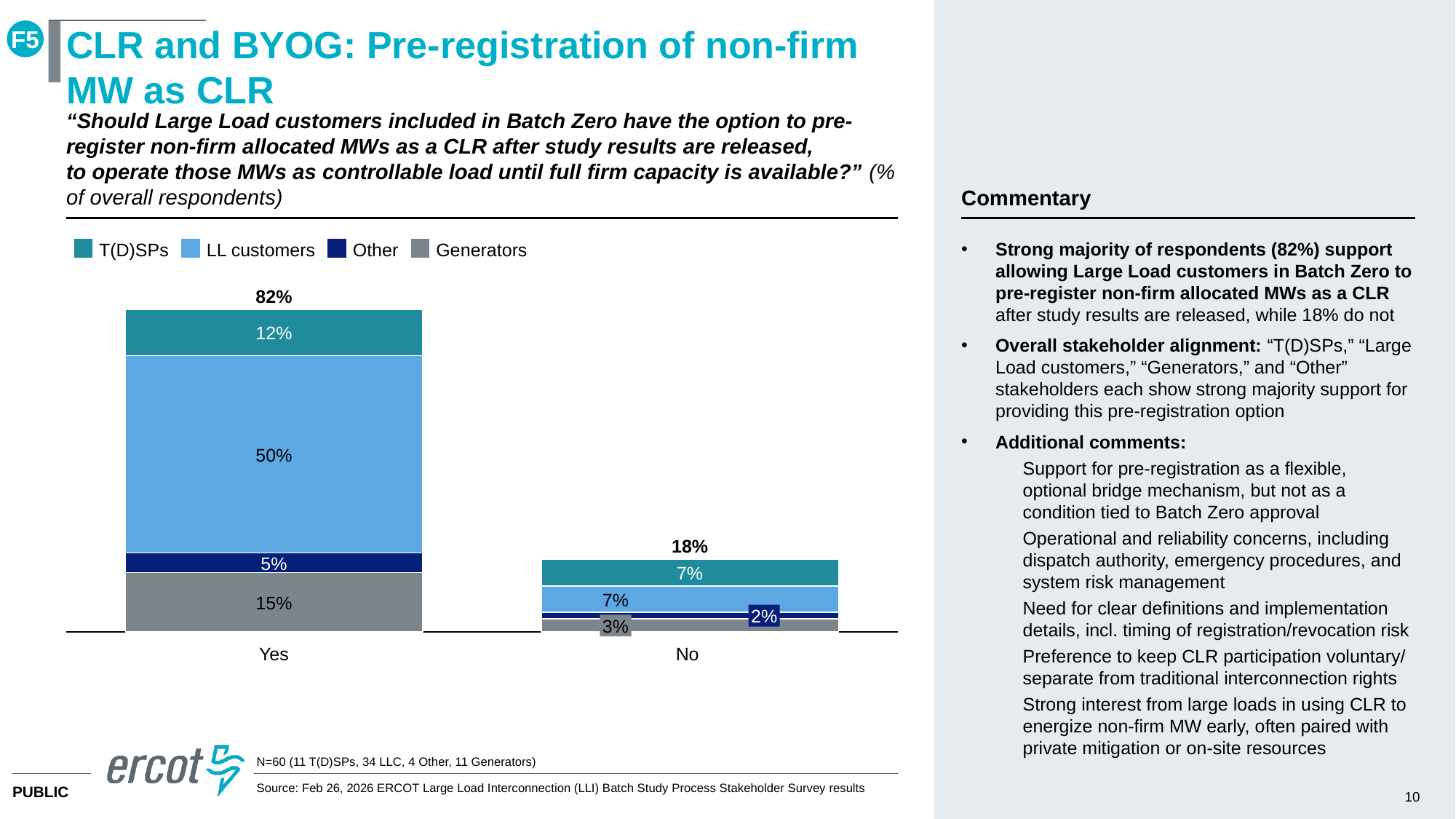

F5
# CLR and BYOG: Pre-registration of non-firm MW as CLR
“Should Large Load customers included in Batch Zero have the option to pre-register non-firm allocated MWs as a CLR after study results are released, to operate those MWs as controllable load until full firm capacity is available?” (% of overall respondents)
Commentary
Strong majority of respondents (82%) support allowing Large Load customers in Batch Zero to pre-register non-firm allocated MWs as a CLR after study results are released, while 18% do not
Overall stakeholder alignment: “T(D)SPs,” “Large Load customers,” “Generators,” and “Other” stakeholders each show strong majority support for providing this pre-registration option
Additional comments:
Support for pre-registration as a flexible, optional bridge mechanism, but not as a condition tied to Batch Zero approval
Operational and reliability concerns, including dispatch authority, emergency procedures, and system risk management
Need for clear definitions and implementation details, incl. timing of registration/revocation risk
Preference to keep CLR participation voluntary/ separate from traditional interconnection rights
Strong interest from large loads in using CLR to energize non-firm MW early, often paired with private mitigation or on-site resources
T(D)SPs
LL customers
Other
Generators

82%

### Chart

| Category |  |  |  |  |
|---|---|---|---|---|
12%
50%
18%
5%
7%
7%
15%
2%
3%
Yes
No
N=60 (11 T(D)SPs, 34 LLC, 4 Other, 11 Generators)
Source: Feb 26, 2026 ERCOT Large Load Interconnection (LLI) Batch Study Process Stakeholder Survey results